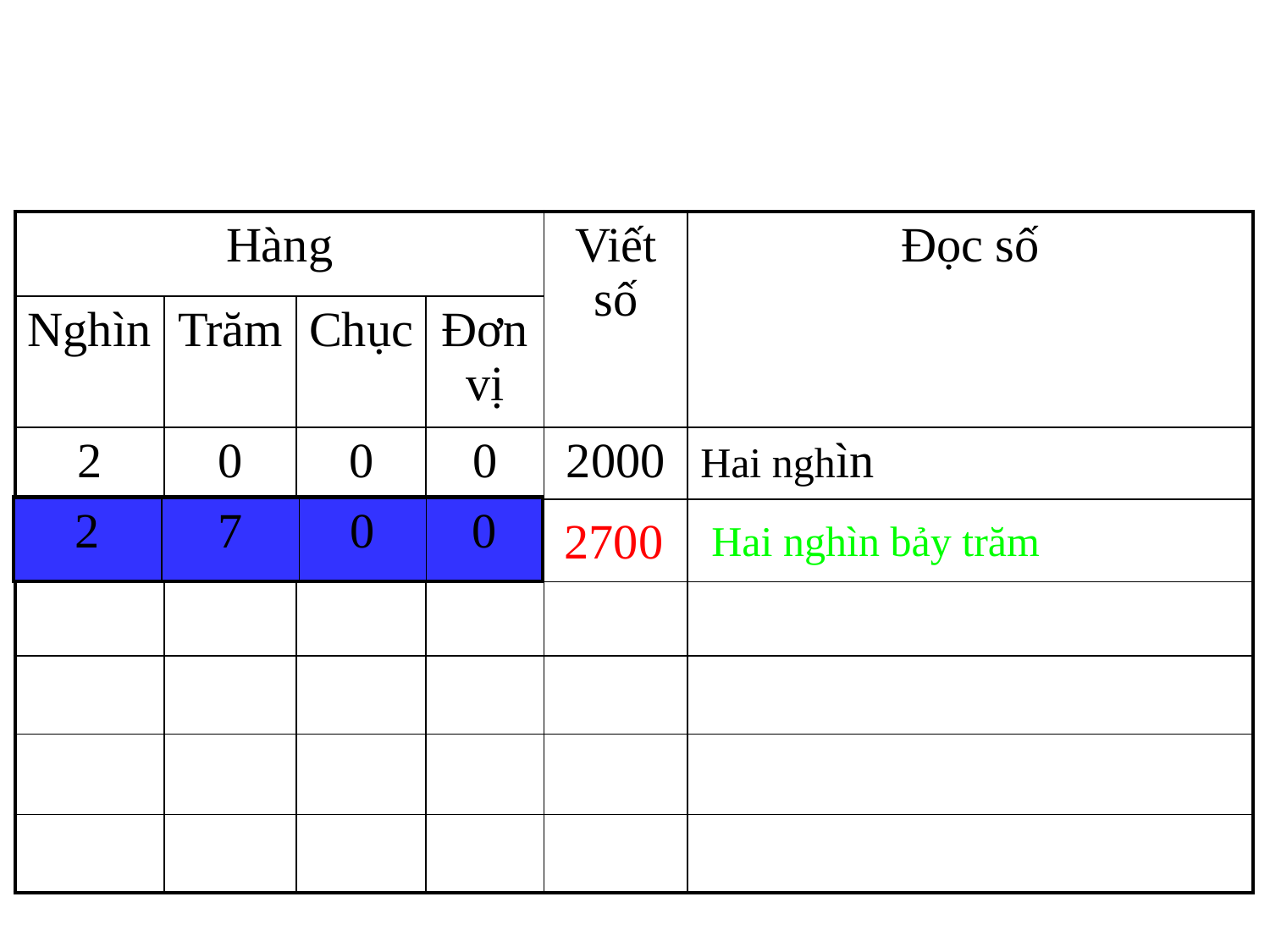

| Hàng |  |  |  | Viết số | Đọc số |
| --- | --- | --- | --- | --- | --- |
| Nghìn | Trăm | Chục | Đơn vị |  |  |
| 2 | 0 | 0 | 0 | 2000 | Hai nghìn |
|  |  |  |  |  |  |
|  |  |  |  |  |  |
|  |  |  |  |  |  |
|  |  |  |  |  |  |
|  |  |  |  |  |  |
| 2 | 7 | 0 | 0 |
| --- | --- | --- | --- |
2700
Hai nghìn bảy trăm